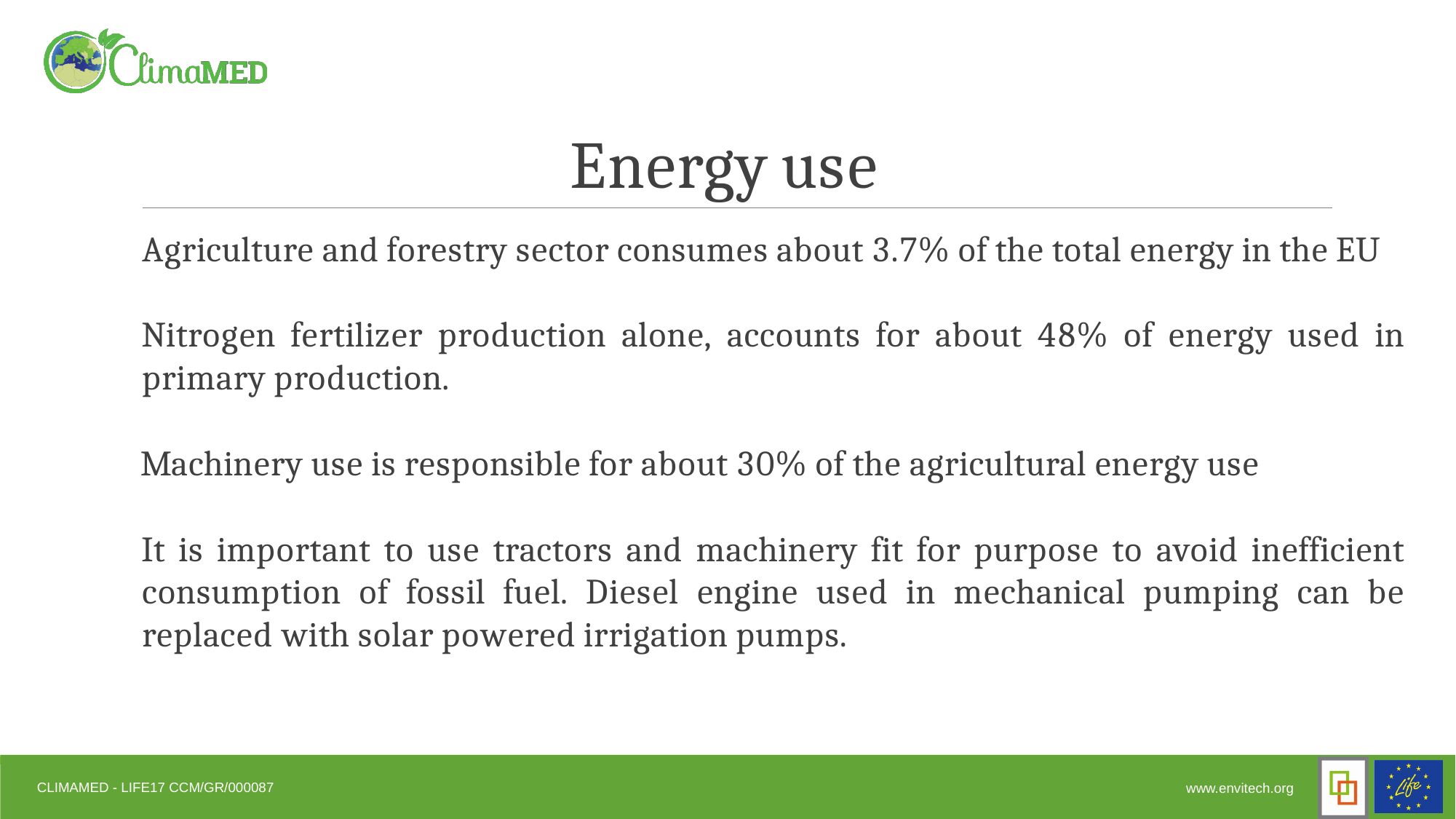

# Energy use
Agriculture and forestry sector consumes about 3.7% of the total energy in the EU

Nitrogen fertilizer production alone, accounts for about 48% of energy used in primary production.

Machinery use is responsible for about 30% of the agricultural energy use

It is important to use tractors and machinery fit for purpose to avoid inefficient consumption of fossil fuel. Diesel engine used in mechanical pumping can be replaced with solar powered irrigation pumps.